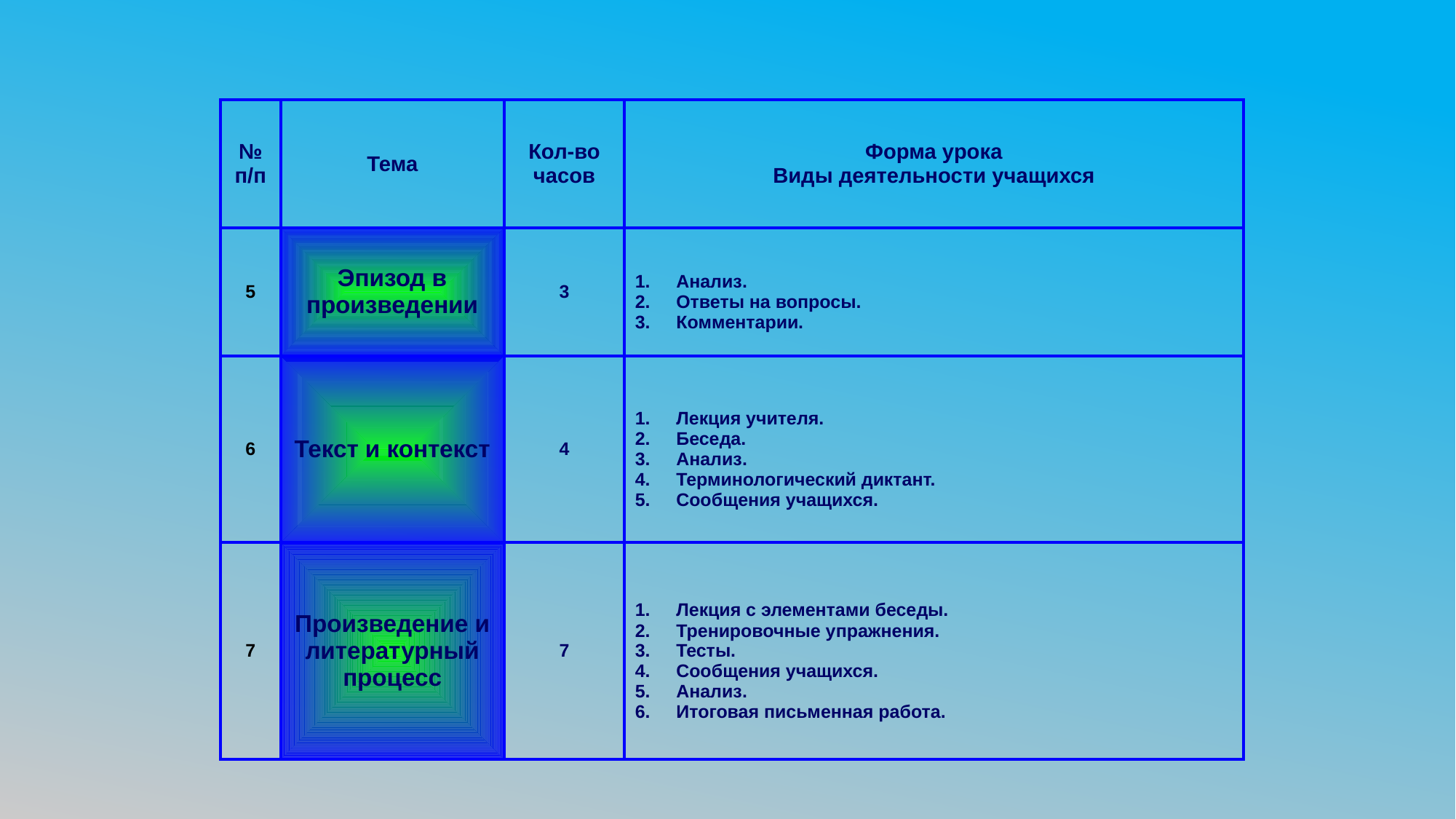

| № п/п | Тема | Кол-во часов | Форма урока Виды деятельности учащихся |
| --- | --- | --- | --- |
| 5 | Эпизод в произведении | 3 | Анализ. Ответы на вопросы. Комментарии. |
| 6 | Текст и контекст | 4 | Лекция учителя. Беседа. Анализ. Терминологический диктант. Сообщения учащихся. |
| 7 | Произведение и литературный процесс | 7 | Лекция с элементами беседы. Тренировочные упражнения. Тесты. Сообщения учащихся. Анализ. Итоговая письменная работа. |